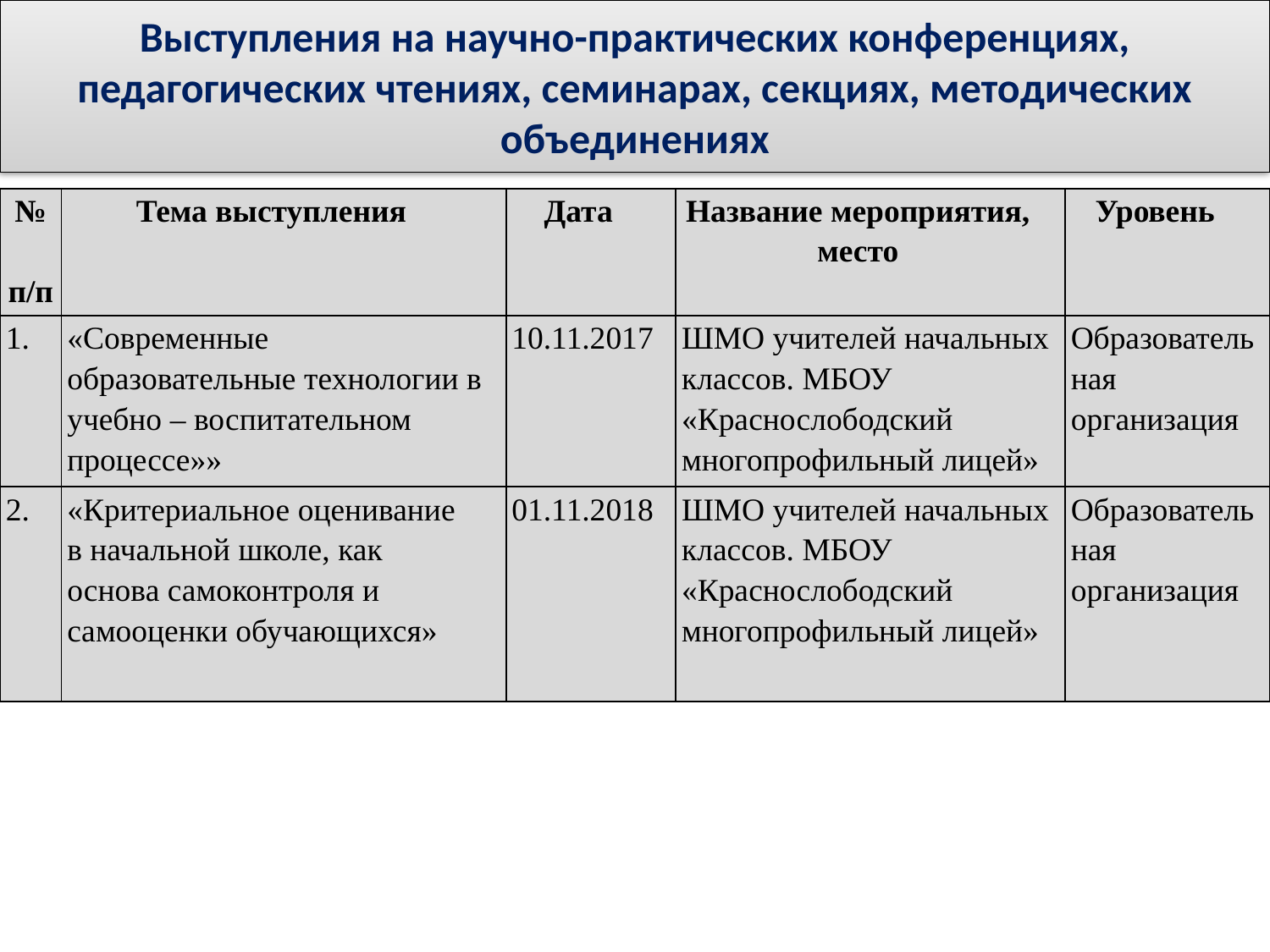

Выступления на научно-практических конференциях, педагогических чтениях, семинарах, секциях, методических объединениях
| № п/п | Тема выступления | Дата | Название мероприятия, место | Уровень |
| --- | --- | --- | --- | --- |
| 1. | «Современные образовательные технологии в учебно – воспитательном процессе»» | 10.11.2017 | ШМО учителей начальных классов. МБОУ «Краснослободский многопрофильный лицей» | Образовательная организация |
| 2. | «Критериальное оценивание в начальной школе, как основа самоконтроля и самооценки обучающихся» | 01.11.2018 | ШМО учителей начальных классов. МБОУ «Краснослободский многопрофильный лицей» | Образовательная организация |